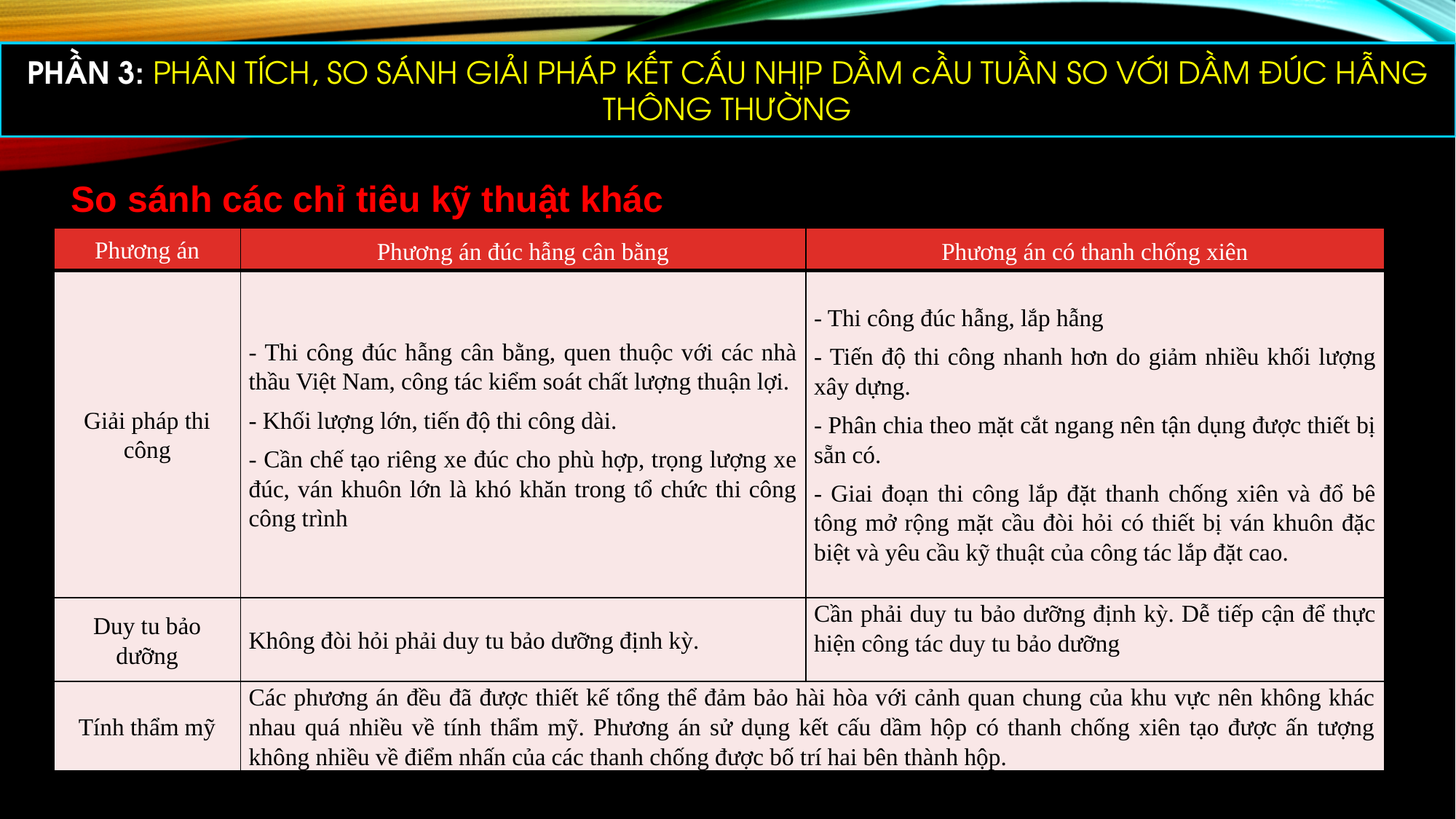

PHẦN 3: PHÂN TÍCH, SO SÁNH GIẢI PHÁP KẾT CẤU NHỊP DẦM cẦU TUẦN SO VỚI DẦM ĐÚC HẪNG THÔNG THƯỜNG
    So sánh các chỉ tiêu kỹ thuật khác
| Phương án | Phương án đúc hẫng cân bằng | Phương án có thanh chống xiên |
| --- | --- | --- |
| Giải pháp thi công | - Thi công đúc hẫng cân bằng, quen thuộc với các nhà thầu Việt Nam, công tác kiểm soát chất lượng thuận lợi. - Khối lượng lớn, tiến độ thi công dài. - Cần chế tạo riêng xe đúc cho phù hợp, trọng lượng xe đúc, ván khuôn lớn là khó khăn trong tổ chức thi công công trình | - Thi công đúc hẫng, lắp hẫng - Tiến độ thi công nhanh hơn do giảm nhiều khối lượng xây dựng. - Phân chia theo mặt cắt ngang nên tận dụng được thiết bị sẵn có. - Giai đoạn thi công lắp đặt thanh chống xiên và đổ bê tông mở rộng mặt cầu đòi hỏi có thiết bị ván khuôn đặc biệt và yêu cầu kỹ thuật của công tác lắp đặt cao. |
| Duy tu bảo dưỡng | Không đòi hỏi phải duy tu bảo dưỡng định kỳ. | Cần phải duy tu bảo dưỡng định kỳ. Dễ tiếp cận để thực hiện công tác duy tu bảo dưỡng |
| Tính thẩm mỹ | Các phương án đều đã được thiết kế tổng thể đảm bảo hài hòa với cảnh quan chung của khu vực nên không khác nhau quá nhiều về tính thẩm mỹ. Phương án sử dụng kết cấu dầm hộp có thanh chống xiên tạo được ấn tượng không nhiều về điểm nhấn của các thanh chống được bố trí hai bên thành hộp. |  |